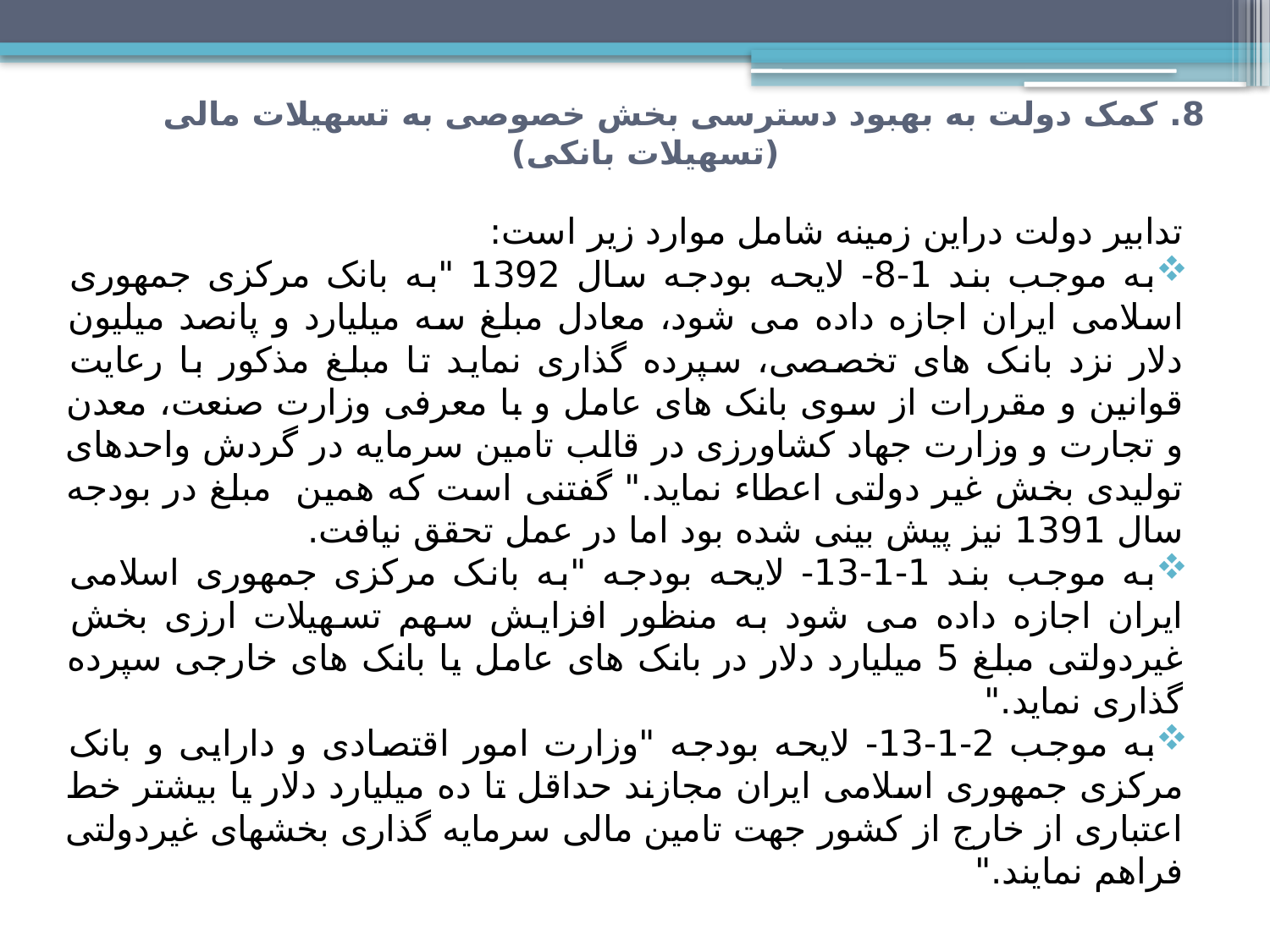

8. کمک دولت به بهبود دسترسی بخش خصوصی به تسهیلات مالی
(تسهیلات بانکی)
تدابیر دولت دراین زمینه شامل موارد زیر است:
به موجب بند 1-8- لایحه بودجه سال 1392 "به بانک مرکزی جمهوری اسلامی ایران اجازه داده می شود، معادل مبلغ سه میلیارد و پانصد میلیون دلار نزد بانک های تخصصی، سپرده گذاری نماید تا مبلغ مذکور با رعایت قوانین و مقررات از سوی بانک های عامل و با معرفی وزارت صنعت، معدن و تجارت و وزارت جهاد کشاورزی در قالب تامین سرمایه در گردش واحدهای تولیدی بخش غیر دولتی اعطاء نماید." گفتنی است که همین  مبلغ در بودجه سال 1391 نیز پیش بینی شده بود اما در عمل تحقق نیافت.
به موجب بند 1-1-13- لایحه بودجه "به بانک مرکزی جمهوری اسلامی ایران اجازه داده می شود به منظور افزایش سهم تسهیلات ارزی بخش غیردولتی مبلغ 5 میلیارد دلار در بانک های عامل یا بانک های خارجی سپرده گذاری نماید."
به موجب 2-1-13- لایحه بودجه "وزارت امور اقتصادی و دارایی و بانک مرکزی جمهوری اسلامی ایران مجازند حداقل تا ده میلیارد دلار یا بیشتر خط اعتباری از خارج از کشور جهت تامین مالی سرمایه گذاری بخشهای غیردولتی فراهم نمایند."